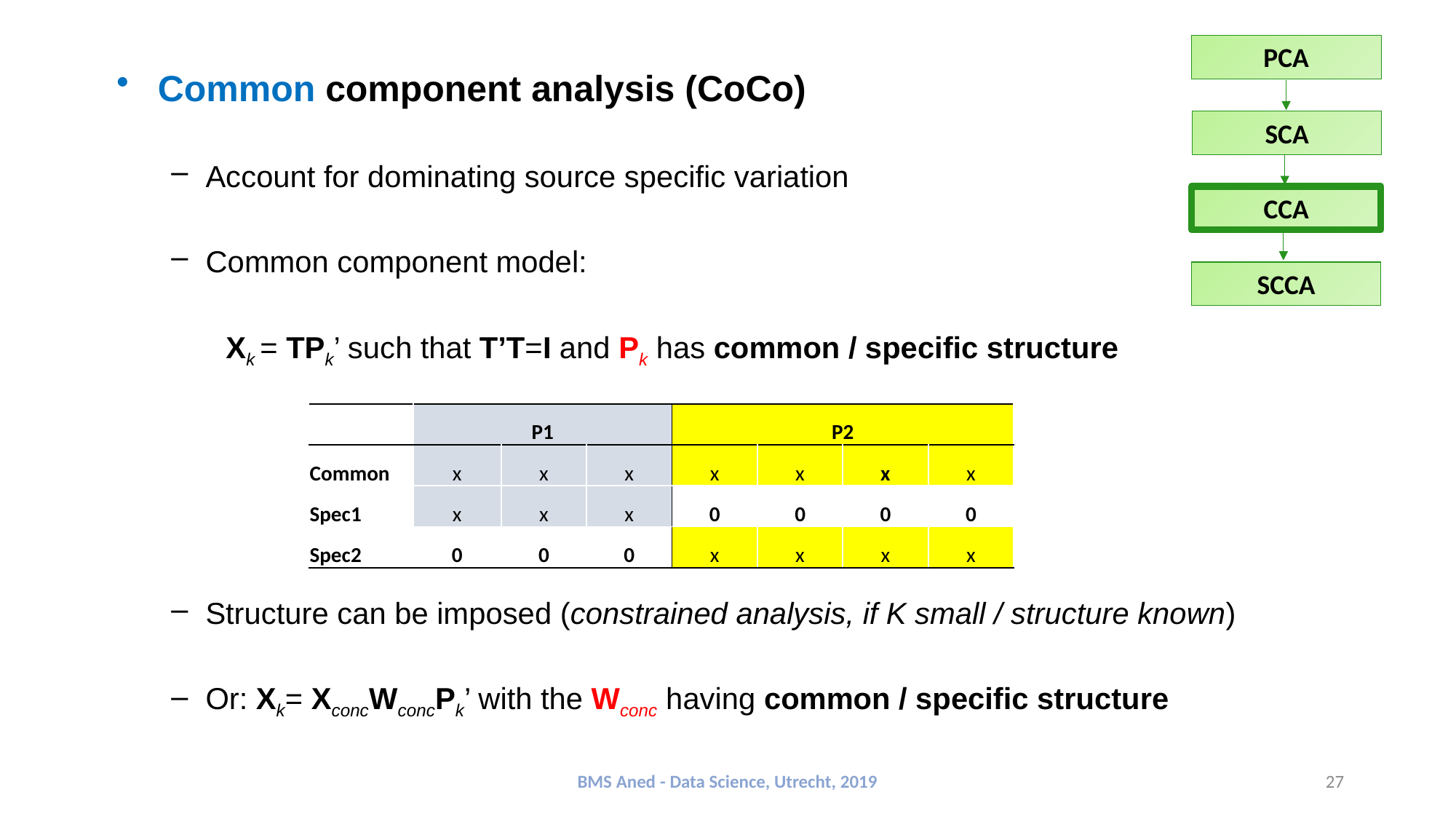

PCA
SCA
CCA
SCCA
Common component analysis (CoCo)

Account for dominating source specific variation

Common component model:

	Xk = TPk’ such that T’T=I and Pk has common / specific structure

Structure can be imposed (constrained analysis, if K small / structure known)

Or: Xk= XconcWconcPk’ with the Wconc having common / specific structure

|  | P1 |  |  | P2 |  |  |  |
| --- | --- | --- | --- | --- | --- | --- | --- |
| Common | x | x | x | x | x | x | x |
| Spec1 | x | x | x | 0 | 0 | 0 | 0 |
| Spec2 | 0 | 0 | 0 | x | x | x | x |
BMS Aned - Data Science, Utrecht, 2019
27